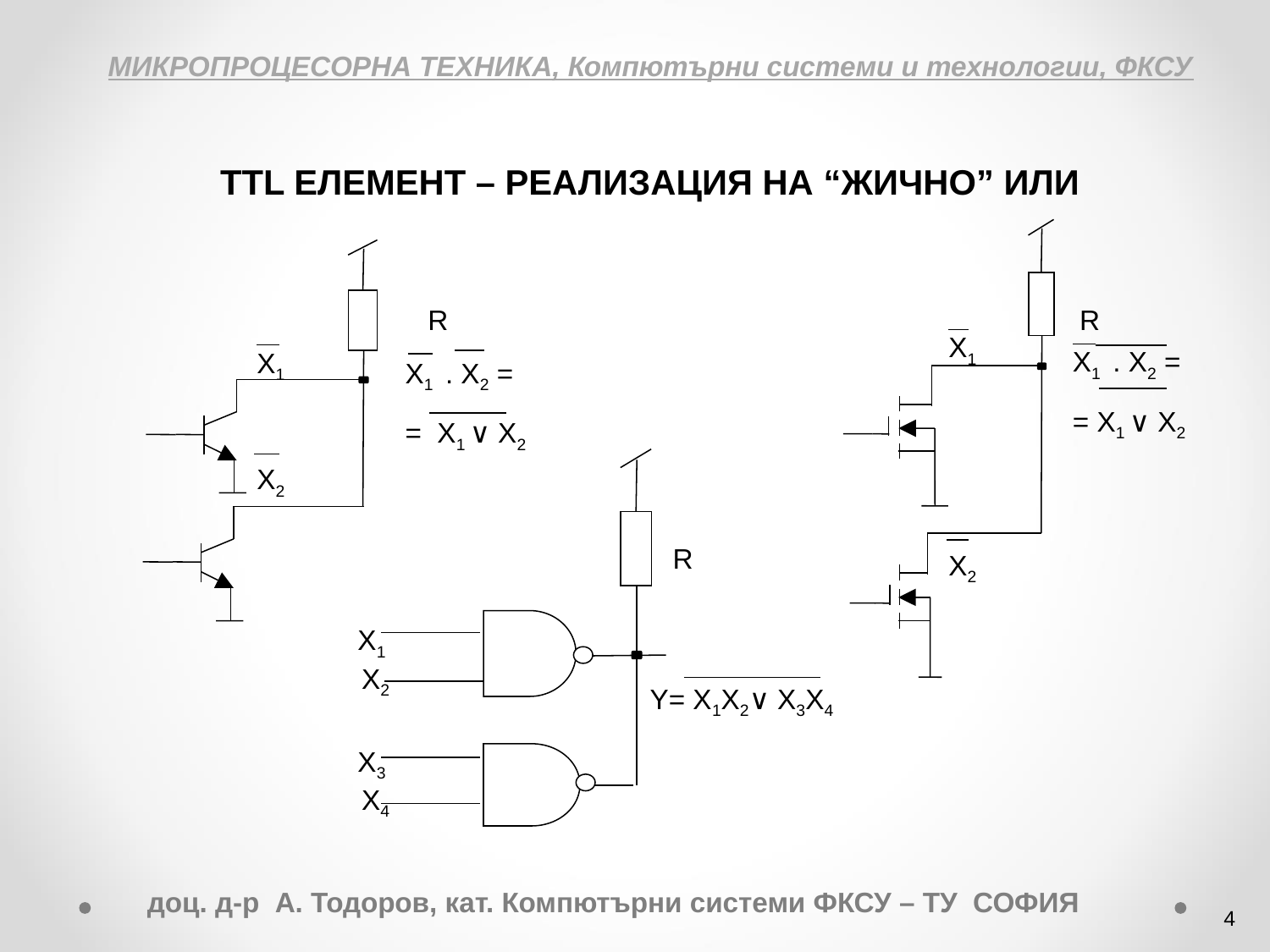

МИКРОПРОЦЕСОРНА ТЕХНИКА, Компютърни системи и технологии, ФКСУ

TTL ЕЛЕМЕНТ – РЕАЛИЗАЦИЯ НА “ЖИЧНО” ИЛИ

X1

X2

X1  . X2 =
= X1 ∨ X2

X1

X2

X1  . X2 =
=  X1 ∨ X2

R

R

X1
X2

X3
X4

Y= X1X2∨ X3X4

R
доц. д-р  А. Тодоров, кат. Компютърни системи ФКСУ – ТУ  СОФИЯ
4